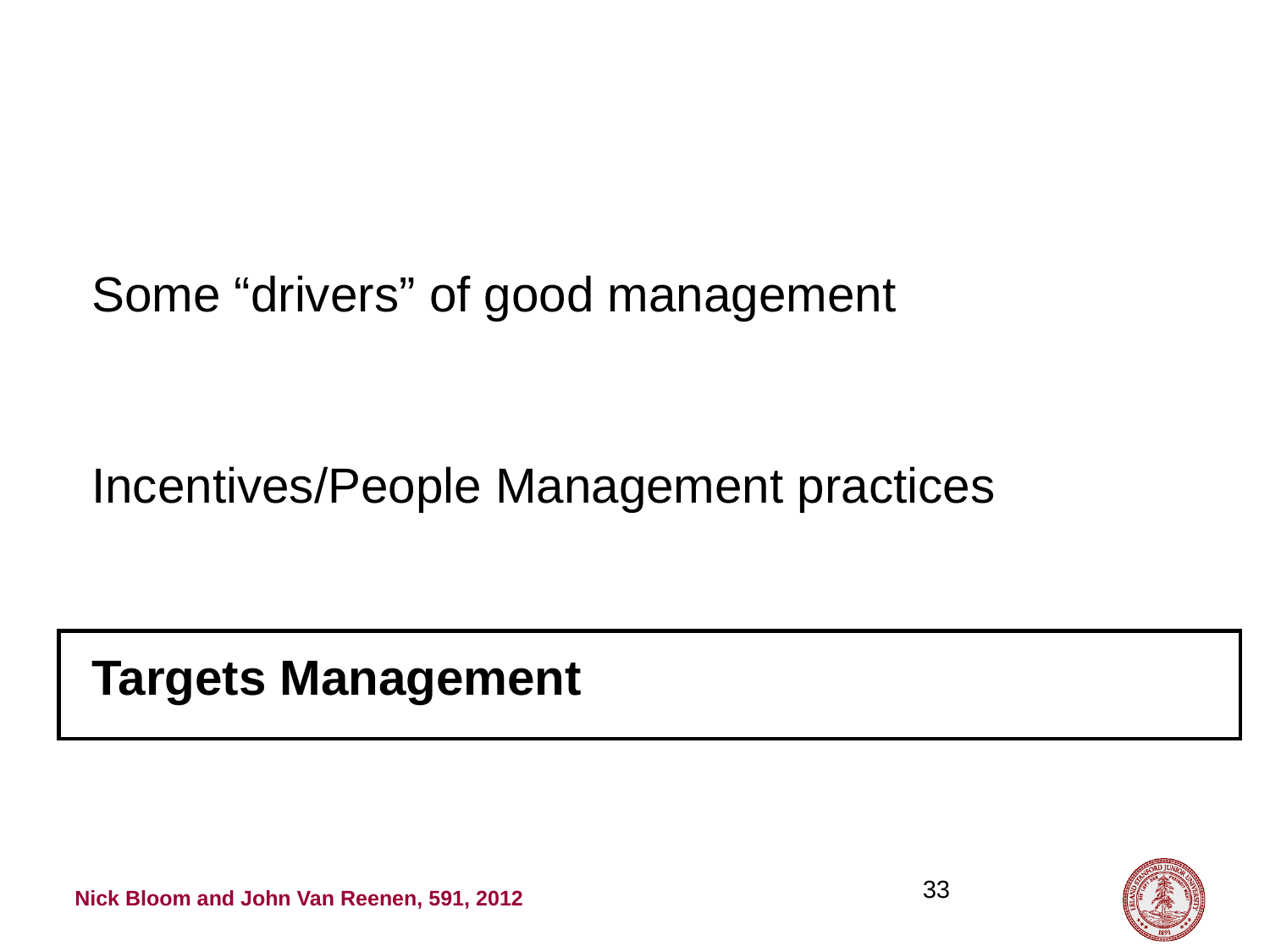

Some “drivers” of good management

Incentives/People Management practices

Targets Management

33